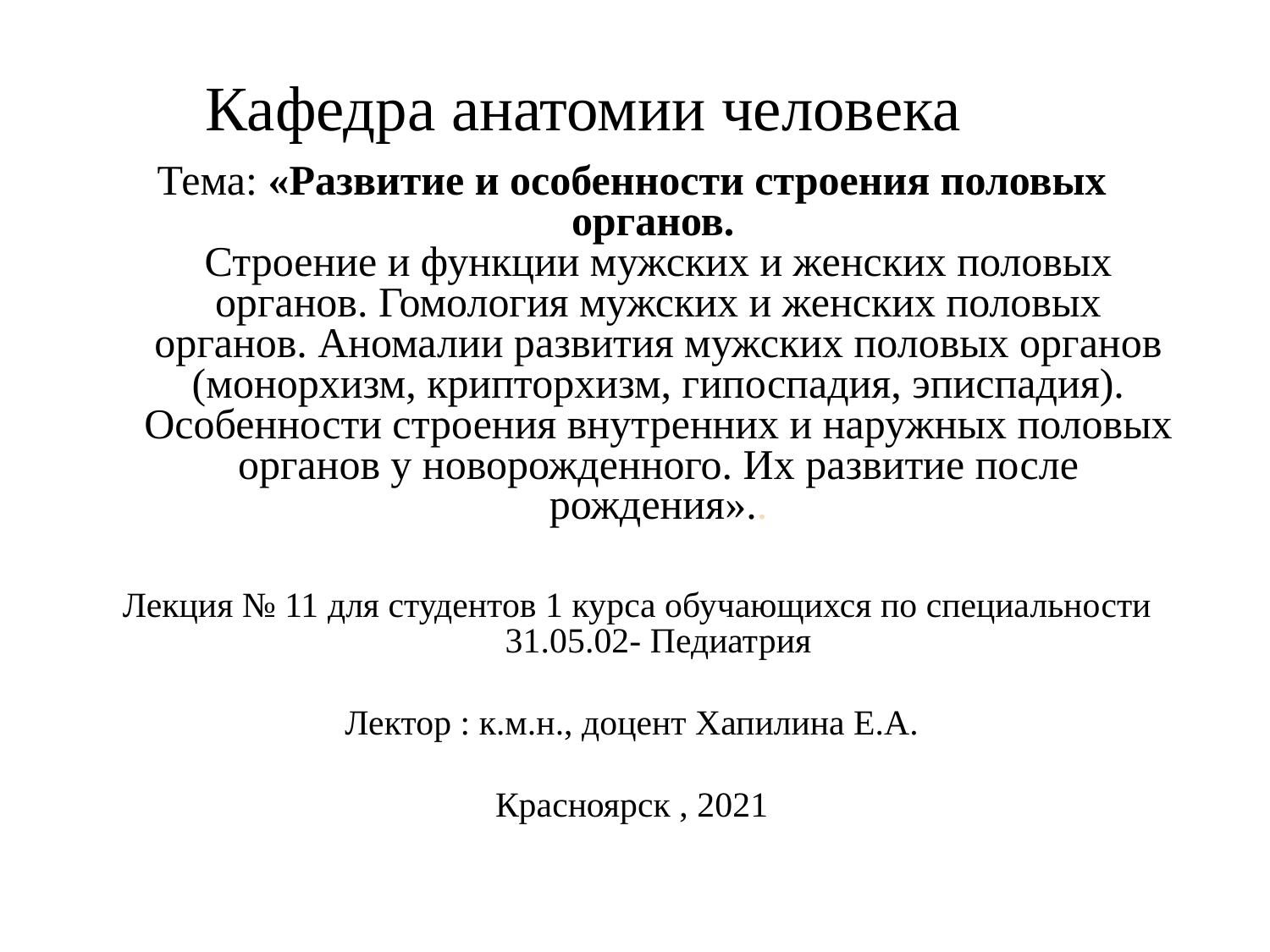

# Кафедра анатомии человека
Тема: «Развитие и особенности строения половых органов. 
Строение и функции мужских и женских половых органов. Гомология мужских и женских половых органов. Аномалии развития мужских половых органов (монорхизм, крипторхизм, гипоспадия, эписпадия). Особенности строения внутренних и наружных половых органов у новорожденного. Их развитие после рождения»..

 Лекция № 11 для студентов 1 курса обучающихся по специальности 31.05.02- Педиатрия

Лектор : к.м.н., доцент Хапилина Е.А.

Красноярск , 2021